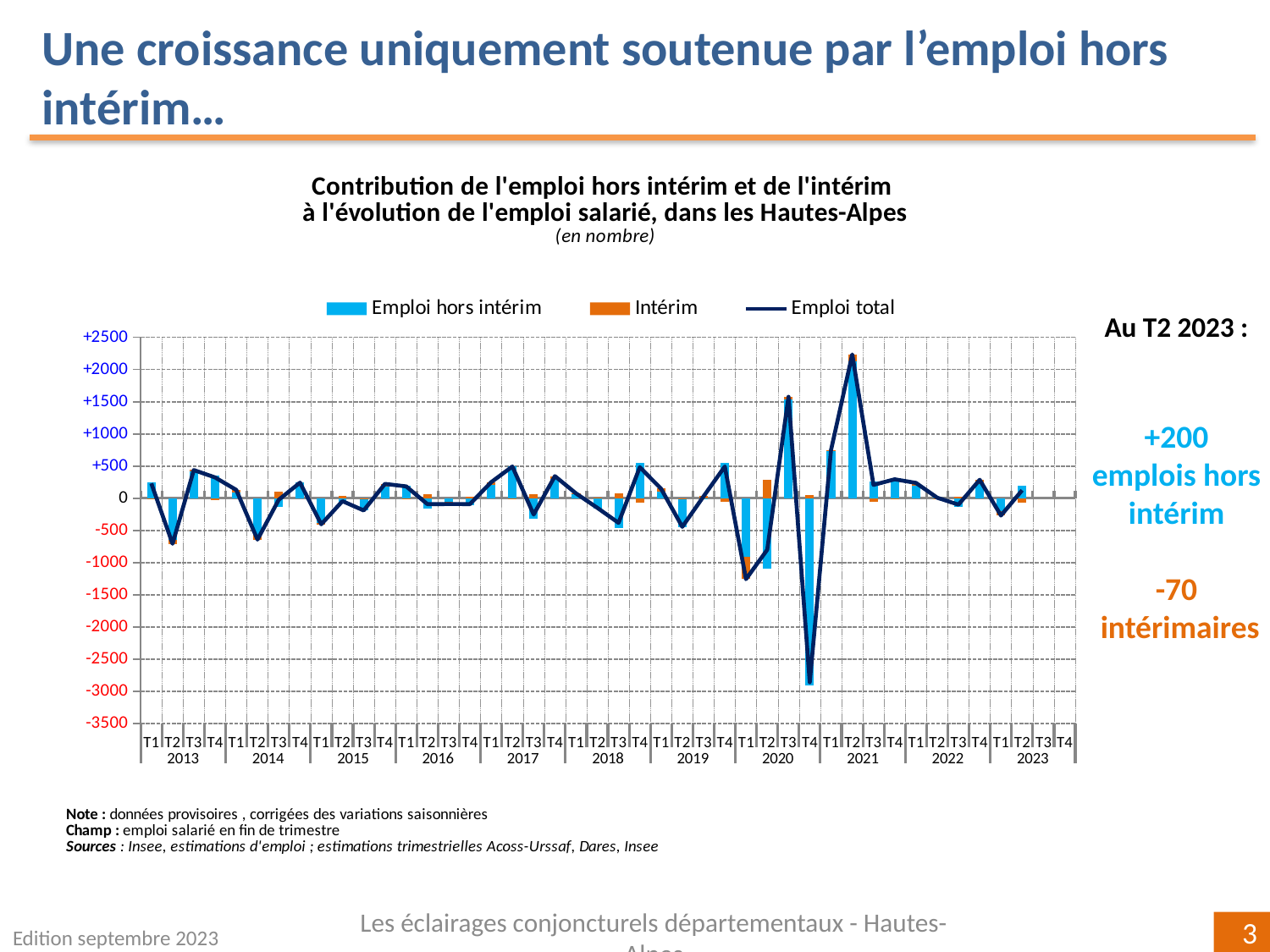

Une croissance uniquement soutenue par l’emploi hors intérim…

[unsupported chart]

Au T2 2023 :
+200 emplois hors intérim

-70
 intérimaires

Edition septembre 2023
Les éclairages conjoncturels départementaux - Hautes-Alpes
3